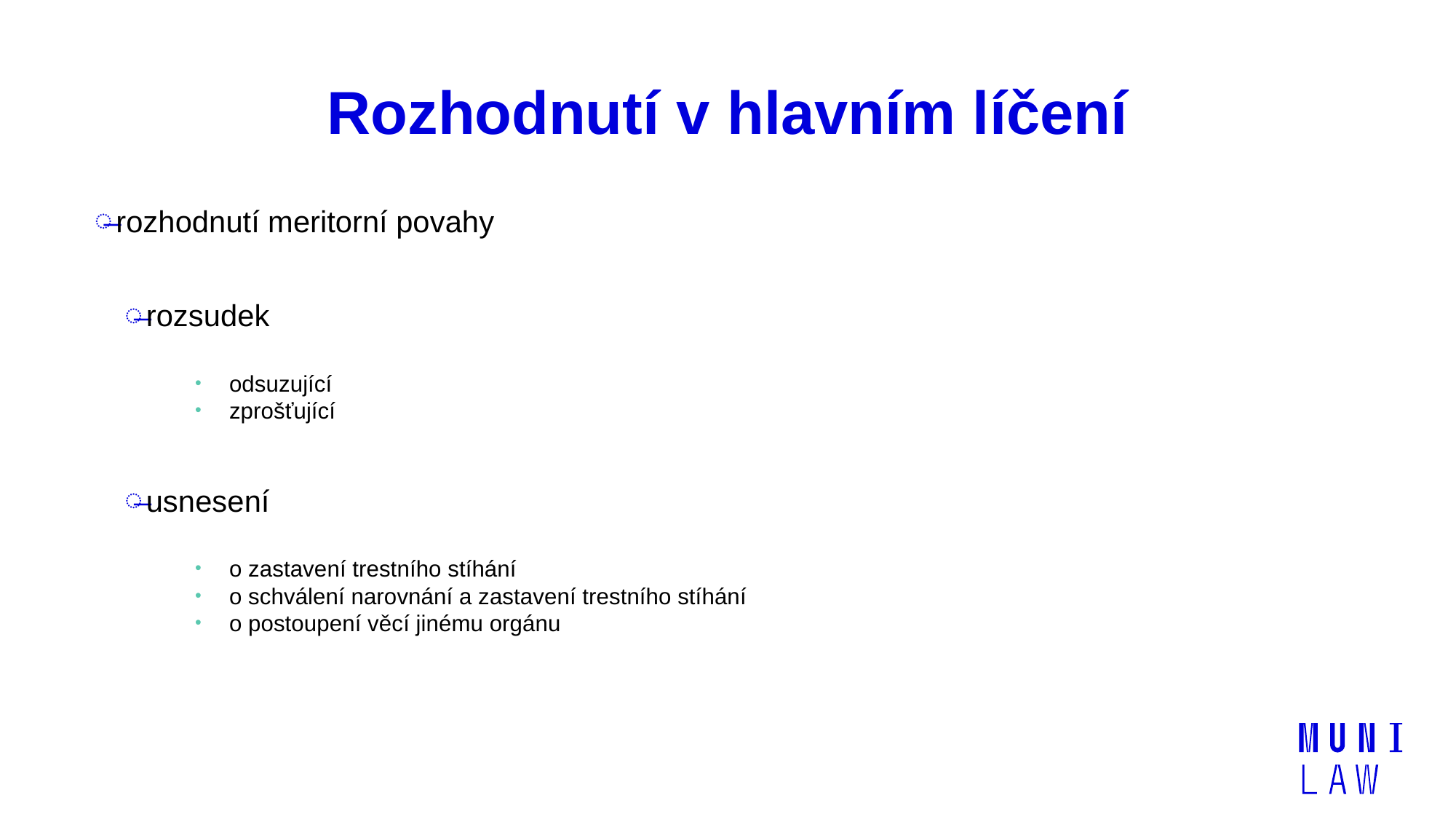

# Rozhodnutí v hlavním líčení
rozhodnutí meritorní povahy

rozsudek

odsuzující
zprošťující

usnesení

o zastavení trestního stíhání
o schválení narovnání a zastavení trestního stíhání
o postoupení věcí jinému orgánu